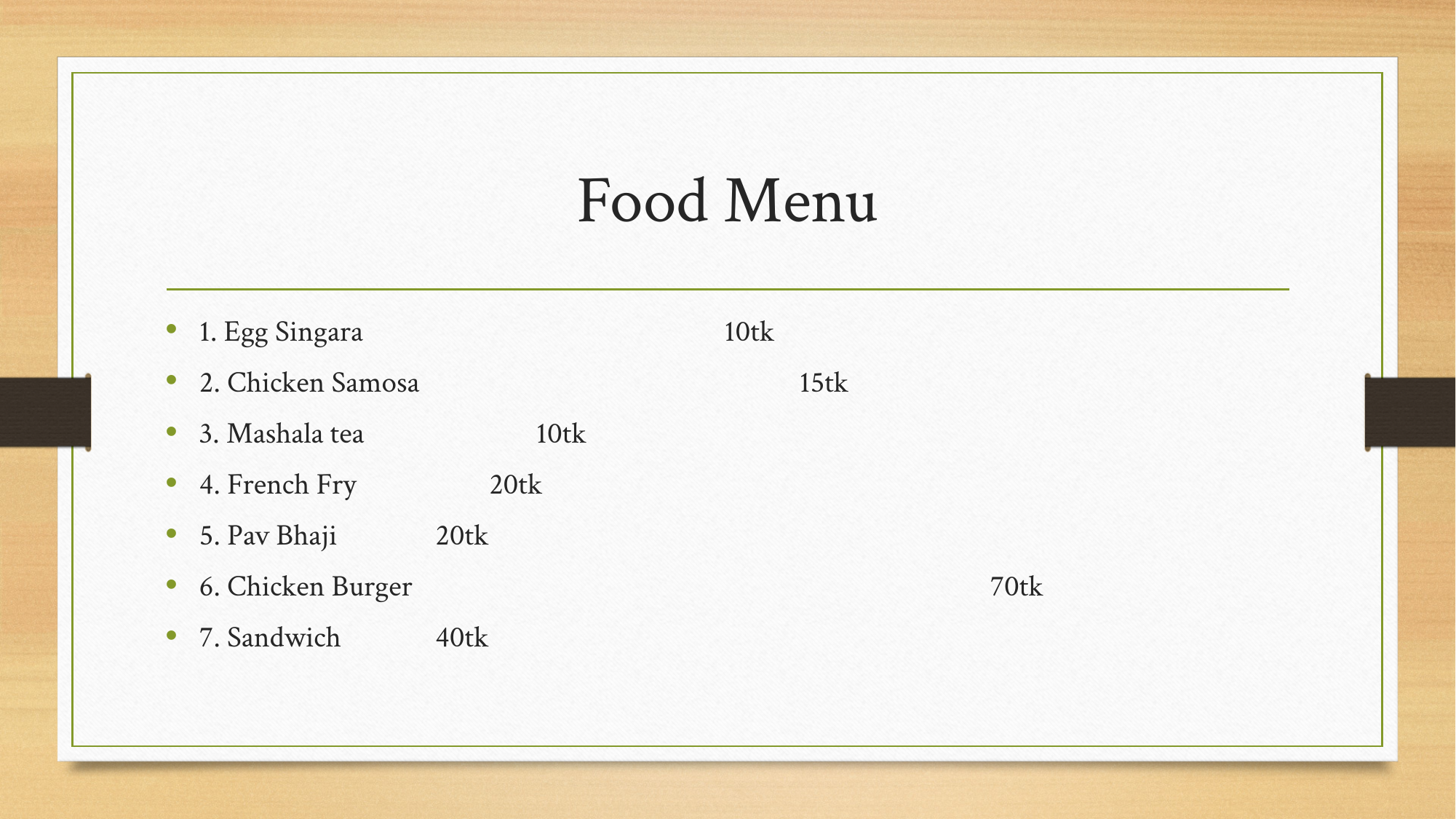

# Food Menu
1. Egg Singara 							                                              10tk
2. Chicken Samosa	 								                         15tk
3. Mashala tea 											                  10tk
4. French Fry 												           20tk
5. Pav Bhaji													   20tk
6. Chicken Burger                                                                                      70tk
7. Sandwich													   40tk